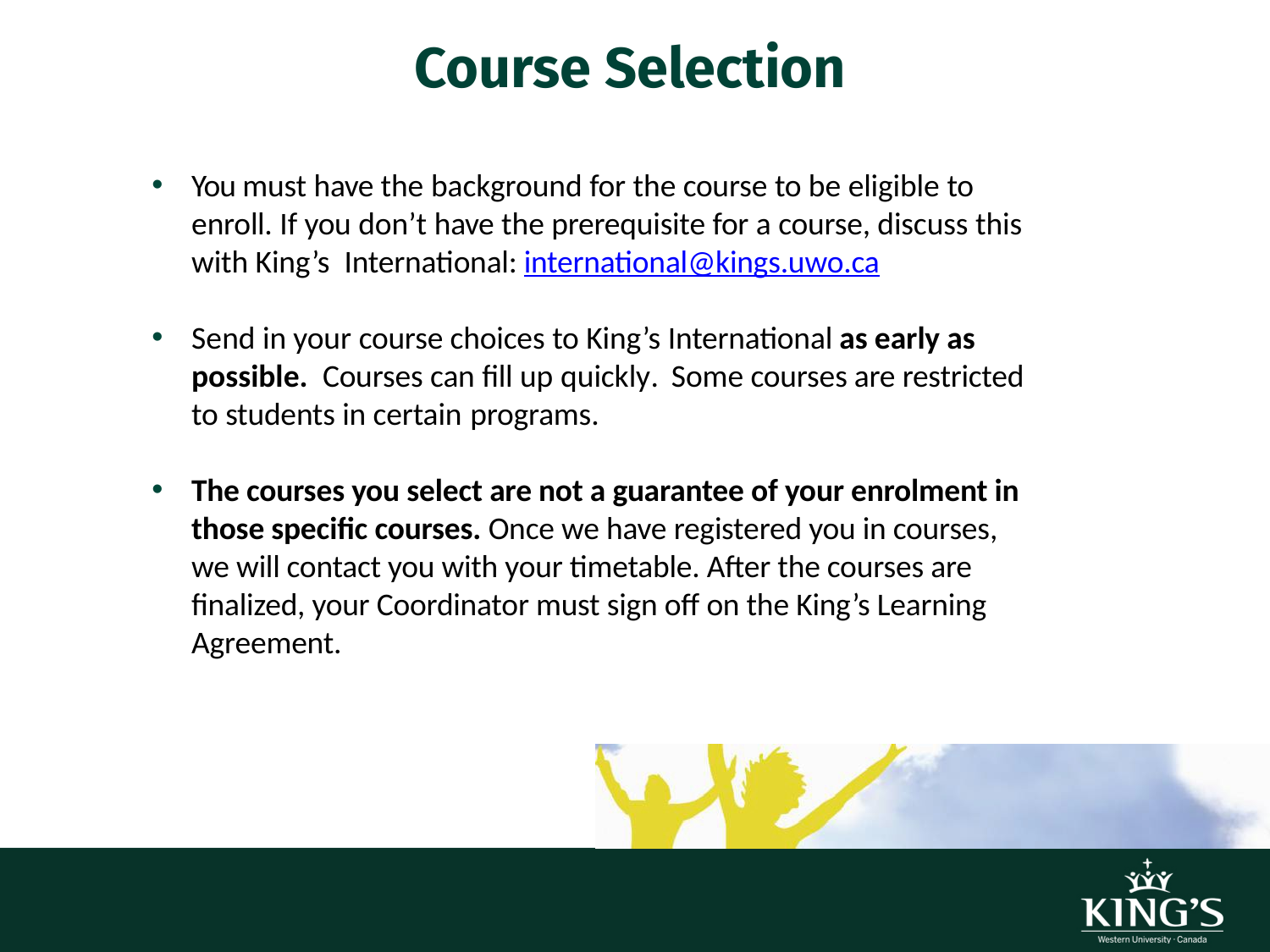

# Course Selection
You must have the background for the course to be eligible to enroll. If you don’t have the prerequisite for a course, discuss this with King’s  International: international@kings.uwo.ca
Send in your course choices to King’s International as early as possible.  Courses can fill up quickly.  Some courses are restricted to students in certain programs.
The courses you select are not a guarantee of your enrolment in those specific courses. Once we have registered you in courses, we will contact you with your timetable. After the courses are finalized, your Coordinator must sign off on the King’s Learning Agreement.